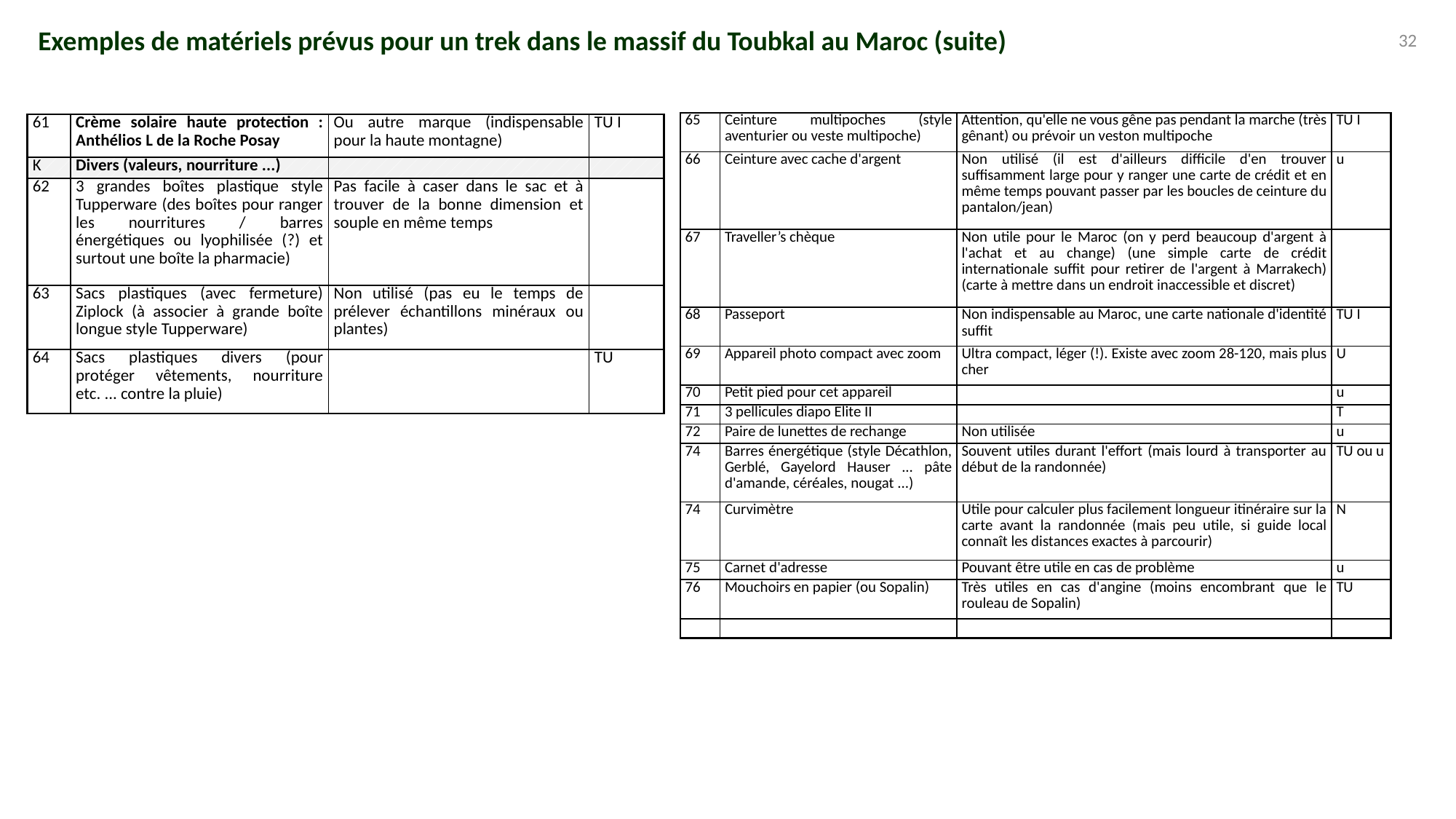

Exemples de matériels prévus pour un trek dans le massif du Toubkal au Maroc (suite)
32
| 65 | Ceinture multipoches (style aventurier ou veste multipoche) | Attention, qu'elle ne vous gêne pas pendant la marche (très gênant) ou prévoir un veston multipoche | TU I |
| --- | --- | --- | --- |
| 66 | Ceinture avec cache d'argent | Non utilisé (il est d'ailleurs difficile d'en trouver suffisamment large pour y ranger une carte de crédit et en même temps pouvant passer par les boucles de ceinture du pantalon/jean) | u |
| 67 | Traveller’s chèque | Non utile pour le Maroc (on y perd beaucoup d'argent à l'achat et au change) (une simple carte de crédit internationale suffit pour retirer de l'argent à Marrakech) (carte à mettre dans un endroit inaccessible et discret) |  |
| 68 | Passeport | Non indispensable au Maroc, une carte nationale d'identité suffit | TU I |
| 69 | Appareil photo compact avec zoom | Ultra compact, léger (!). Existe avec zoom 28-120, mais plus cher | U |
| 70 | Petit pied pour cet appareil |  | u |
| 71 | 3 pellicules diapo Elite II |  | T |
| 72 | Paire de lunettes de rechange | Non utilisée | u |
| 74 | Barres énergétique (style Décathlon, Gerblé, Gayelord Hauser ... pâte d'amande, céréales, nougat ...) | Souvent utiles durant l'effort (mais lourd à transporter au début de la randonnée) | TU ou u |
| 74 | Curvimètre | Utile pour calculer plus facilement longueur itinéraire sur la carte avant la randonnée (mais peu utile, si guide local connaît les distances exactes à parcourir) | N |
| 75 | Carnet d'adresse | Pouvant être utile en cas de problème | u |
| 76 | Mouchoirs en papier (ou Sopalin) | Très utiles en cas d'angine (moins encombrant que le rouleau de Sopalin) | TU |
|  |  |  |  |
| 61 | Crème solaire haute protection : Anthélios L de la Roche Posay | Ou autre marque (indispensable pour la haute montagne) | TU I |
| --- | --- | --- | --- |
| K | Divers (valeurs, nourriture ...) |  |  |
| 62 | 3 grandes boîtes plastique style Tupperware (des boîtes pour ranger les nourritures / barres énergétiques ou lyophilisée (?) et surtout une boîte la pharmacie) | Pas facile à caser dans le sac et à trouver de la bonne dimension et souple en même temps |  |
| 63 | Sacs plastiques (avec fermeture) Ziplock (à associer à grande boîte longue style Tupperware) | Non utilisé (pas eu le temps de prélever échantillons minéraux ou plantes) |  |
| 64 | Sacs plastiques divers (pour protéger vêtements, nourriture etc. ... contre la pluie) |  | TU |